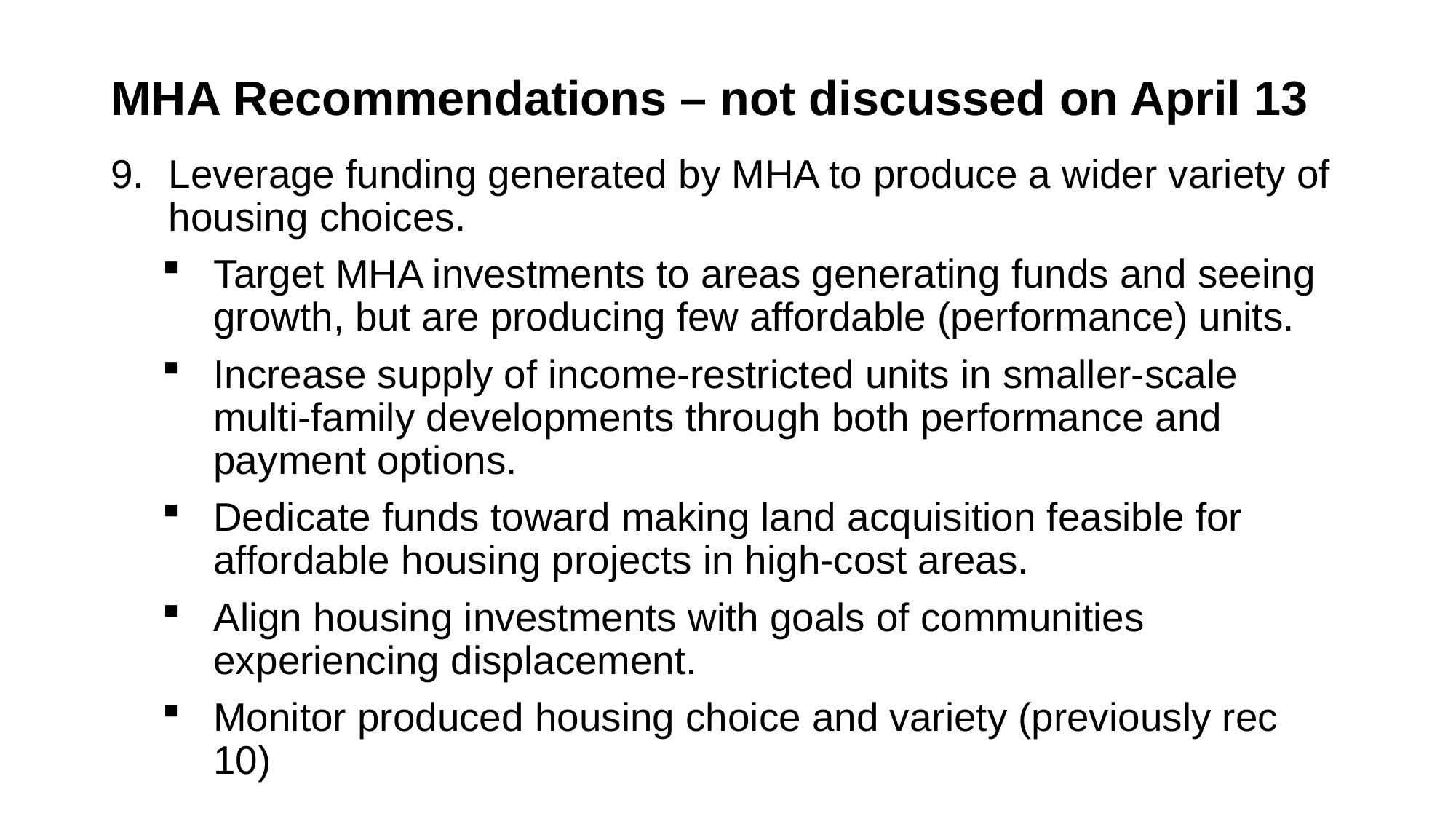

# MHA Recommendations – not discussed on April 13
Leverage funding generated by MHA to produce a wider variety of housing choices.
Target MHA investments to areas generating funds and seeing growth, but are producing few affordable (performance) units.
Increase supply of income-restricted units in smaller-scale multi-family developments through both performance and payment options.
Dedicate funds toward making land acquisition feasible for affordable housing projects in high-cost areas.
Align housing investments with goals of communities experiencing displacement.
Monitor produced housing choice and variety (previously rec 10)